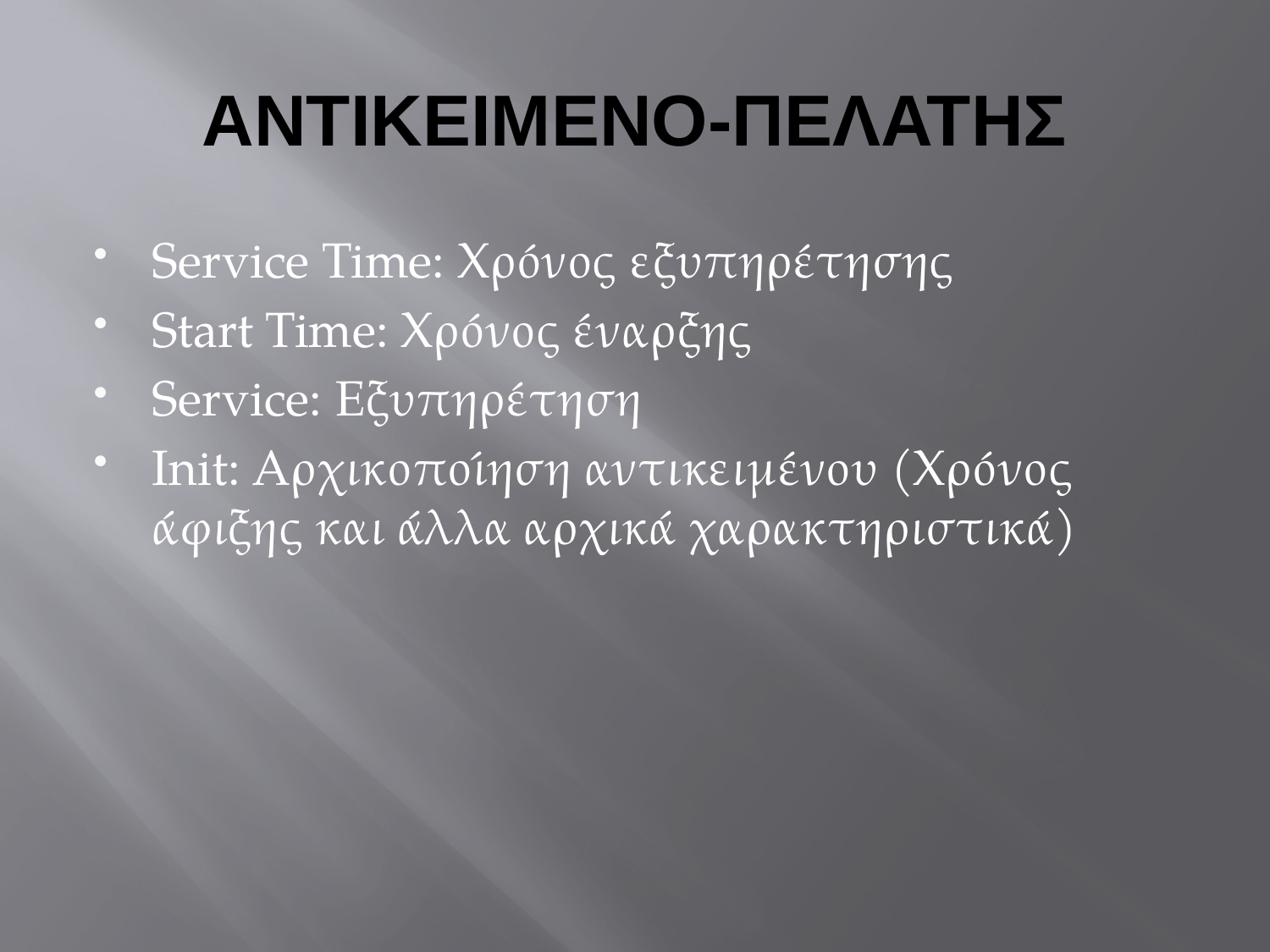

# ΑΝΤΙΚΕΙΜΕΝΟ-ΠΕΛΑΤΗΣ
Service Time: Χρόνος εξυπηρέτησης
Start Time: Χρόνος έναρξης
Service: Εξυπηρέτηση
Init: Αρχικοποίηση αντικειμένου (Χρόνος άφιξης και άλλα αρχικά χαρακτηριστικά)